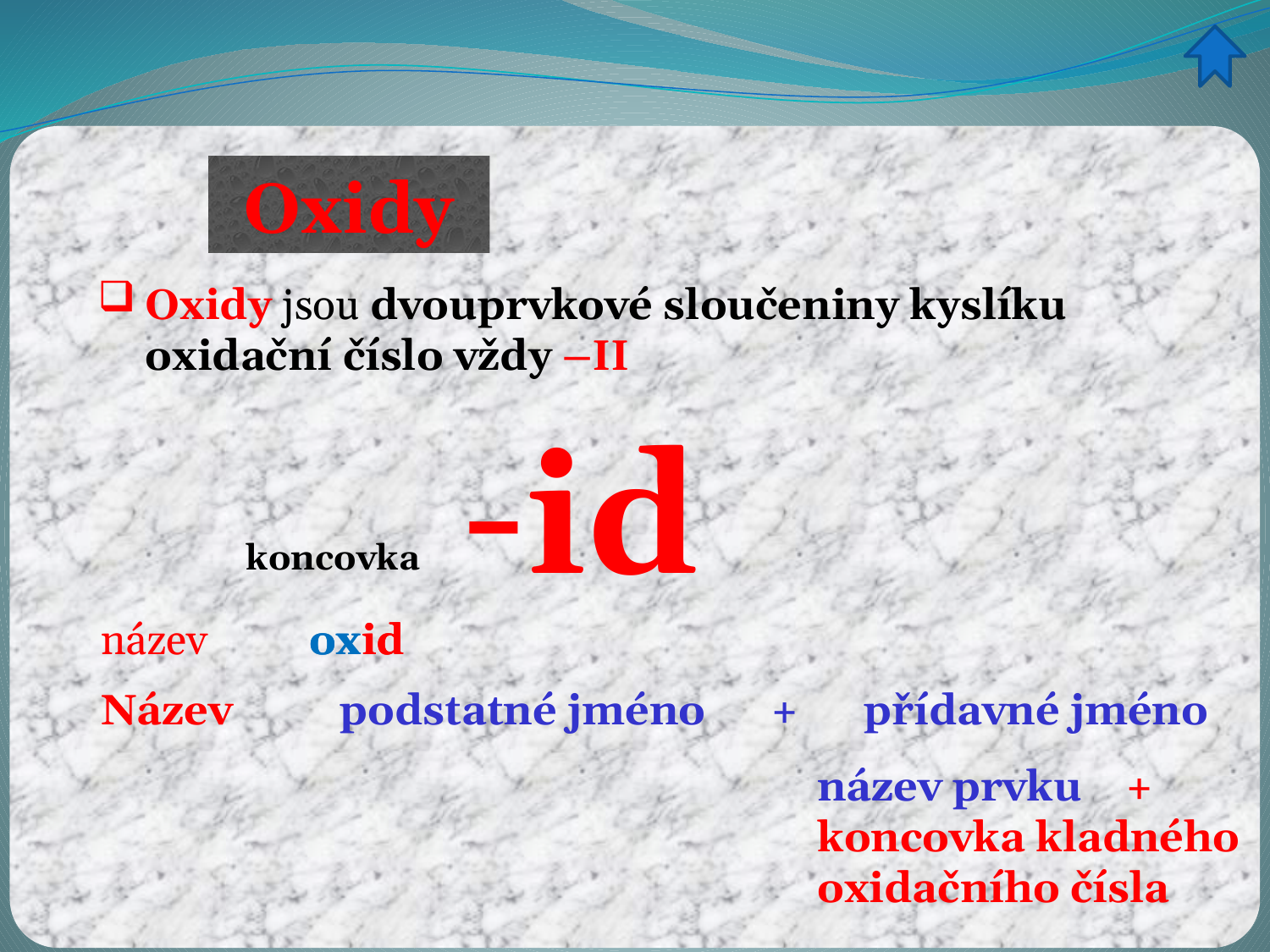

Oxidy
Oxidy jsou dvouprvkové sloučeniny kyslíku oxidační číslo vždy –II
-id
 koncovka
název          ox
id
id
ox
Název          podstatné jméno      +      přídavné jméno
název prvku    + koncovka kladného oxidačního čísla